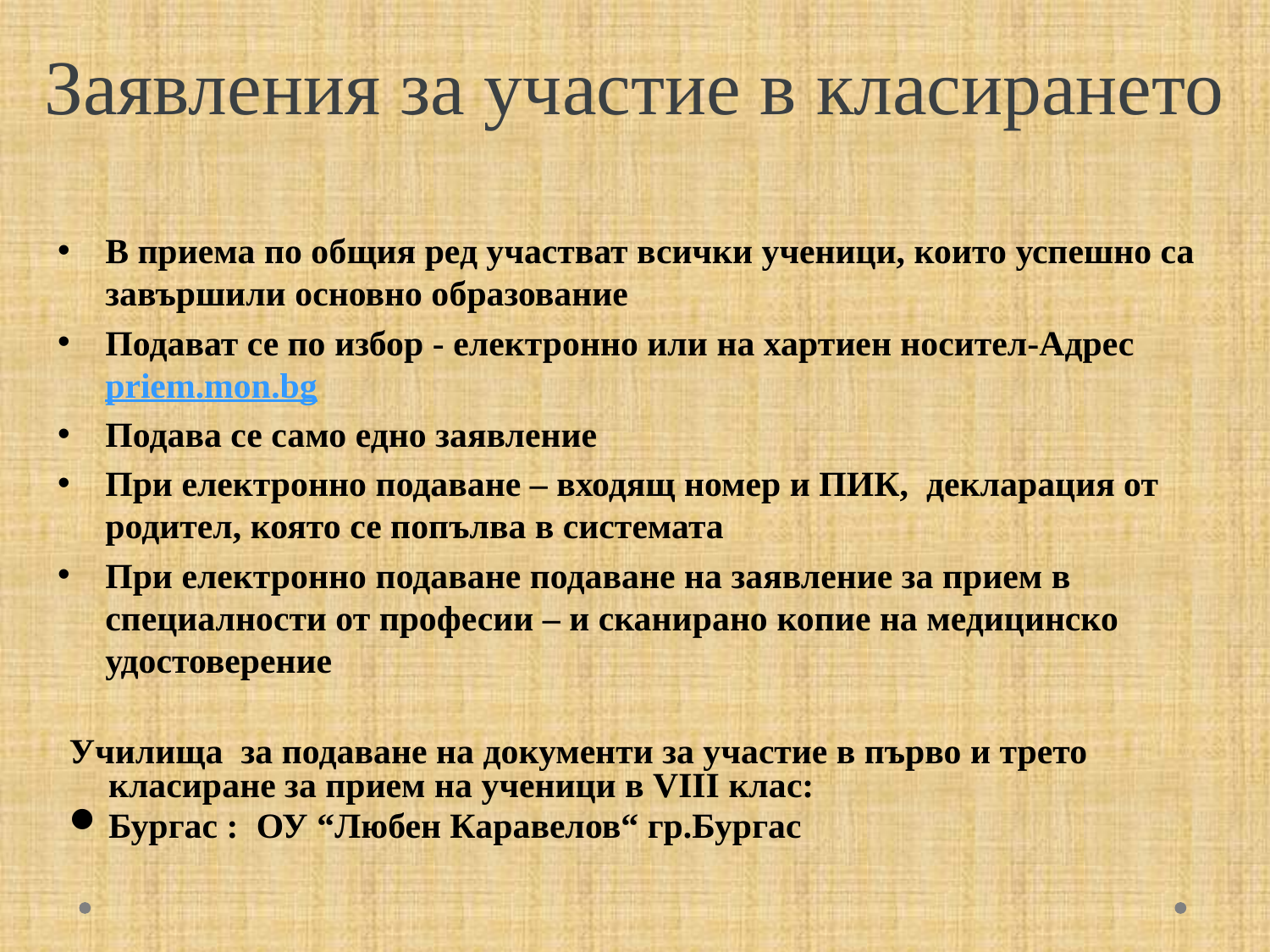

# Заявления за участие в класирането
В приема по общия ред участват всички ученици, които успешно са завършили основно образование
Подават се по избор - електронно или на хартиен носител-Адрес priem.mon.bg
Подава се само едно заявление
При електронно подаване – входящ номер и ПИК,  декларация от родител, която се попълва в системата
При електронно подаване подаване на заявление за прием в специалности от професии – и сканирано копие на медицинско удостоверение

Училища  за подаване на документи за участие в първо и трето класиране за прием на ученици в VІІІ клас:
Бургас :  ОУ “Любен Каравелов“ гр.Бургас